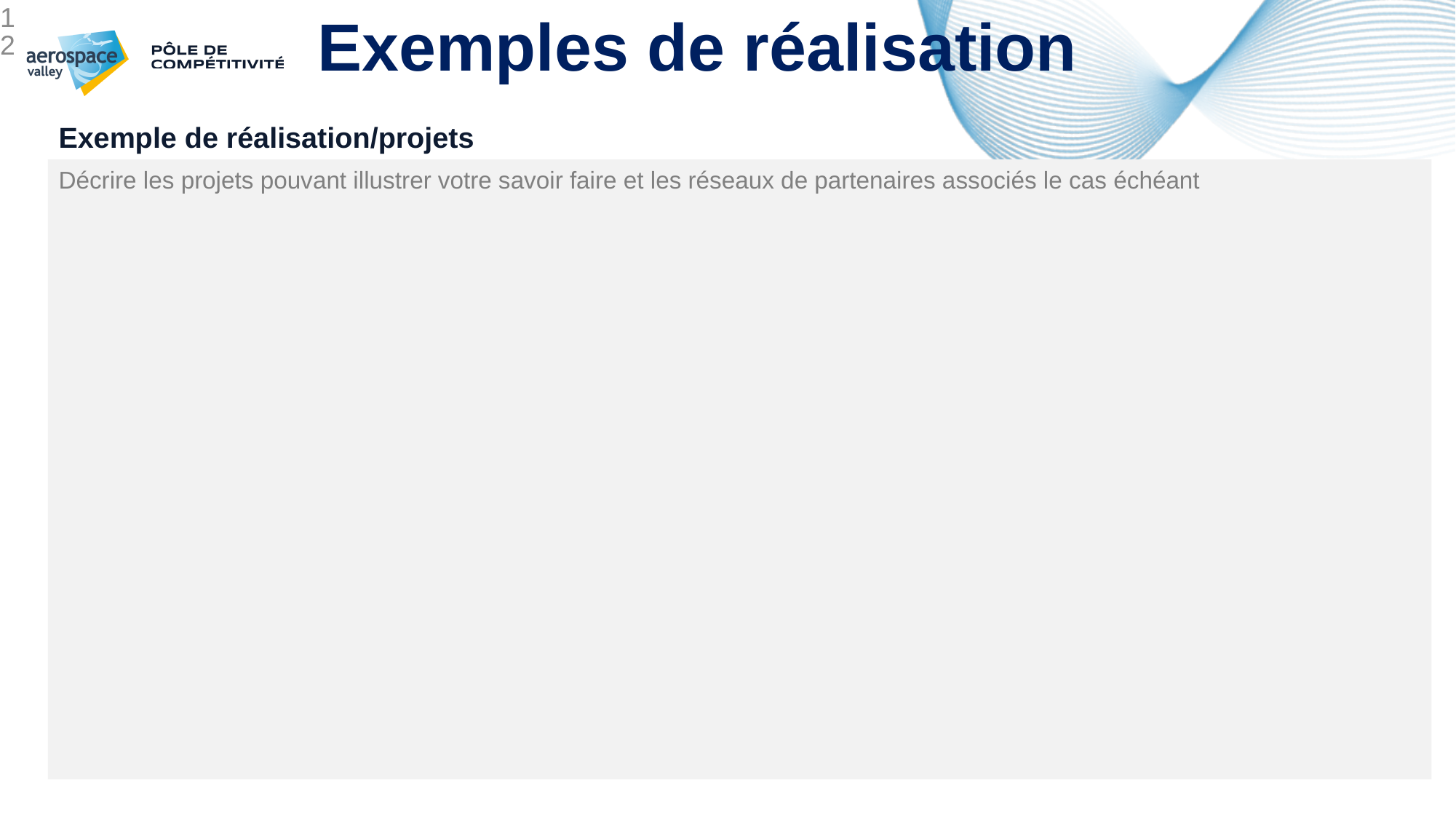

12

# Exemples de réalisation
Exemple de réalisation/projets
Décrire les projets pouvant illustrer votre savoir faire et les réseaux de partenaires associés le cas échéant